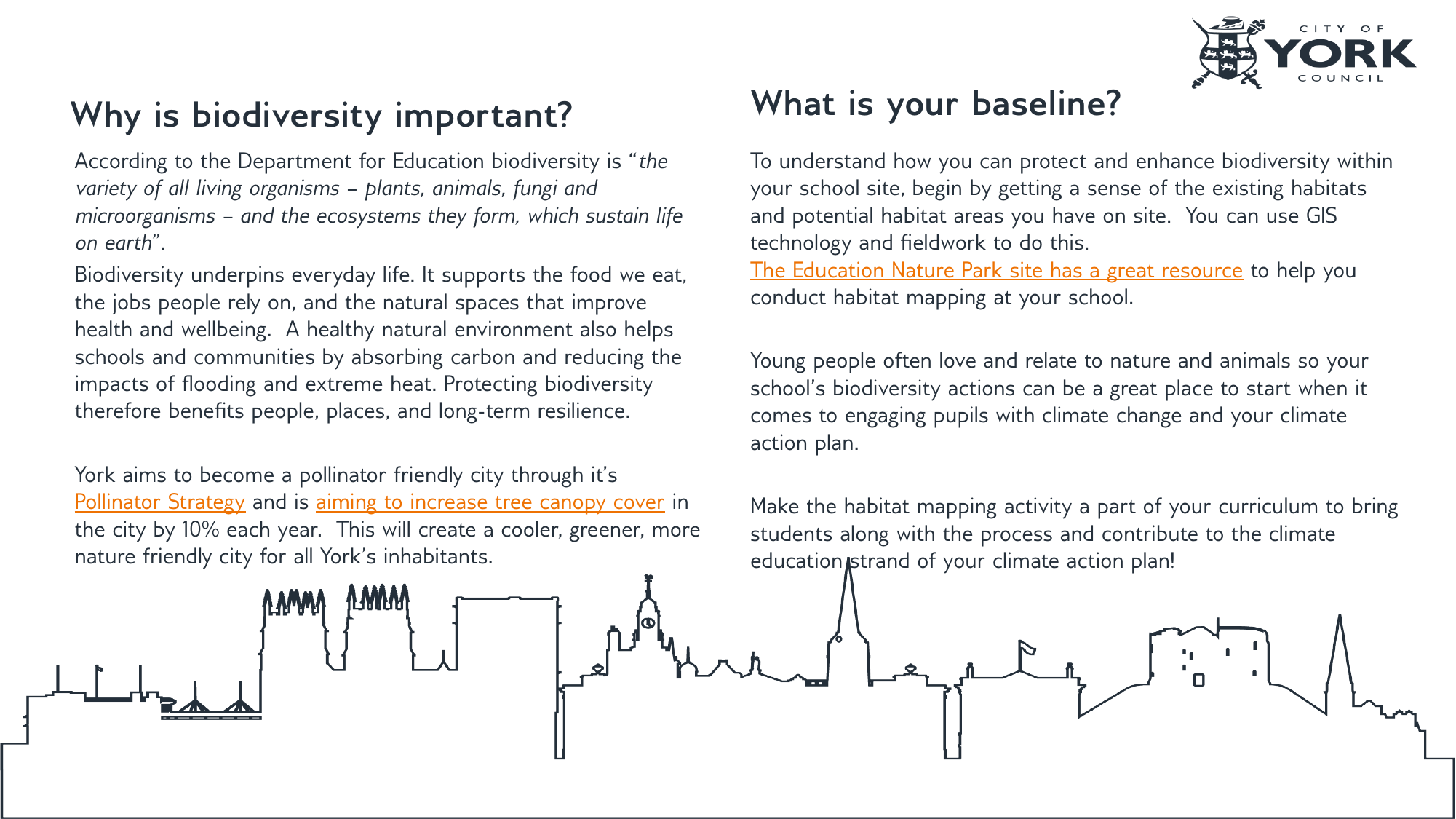

Why is biodiversity important?
What is your baseline?
To understand how you can protect and enhance biodiversity within your school site, begin by getting a sense of the existing habitats and potential habitat areas you have on site.  You can use GIS technology and fieldwork to do this. The Education Nature Park site has a great resource to help you conduct habitat mapping at your school.

Young people often love and relate to nature and animals so your school’s biodiversity actions can be a great place to start when it comes to engaging pupils with climate change and your climate action plan.

Make the habitat mapping activity a part of your curriculum to bring students along with the process and contribute to the climate education strand of your climate action plan!
According to the Department for Education biodiversity is “the variety of all living organisms – plants, animals, fungi and microorganisms – and the ecosystems they form, which sustain life on earth”.
Biodiversity underpins everyday life. It supports the food we eat, the jobs people rely on, and the natural spaces that improve health and wellbeing.  A healthy natural environment also helps schools and communities by absorbing carbon and reducing the impacts of flooding and extreme heat. Protecting biodiversity therefore benefits people, places, and long‑term resilience.

York aims to become a pollinator friendly city through it’s Pollinator Strategy and is aiming to increase tree canopy cover in the city by 10% each year.  This will create a cooler, greener, more nature friendly city for all York’s inhabitants.